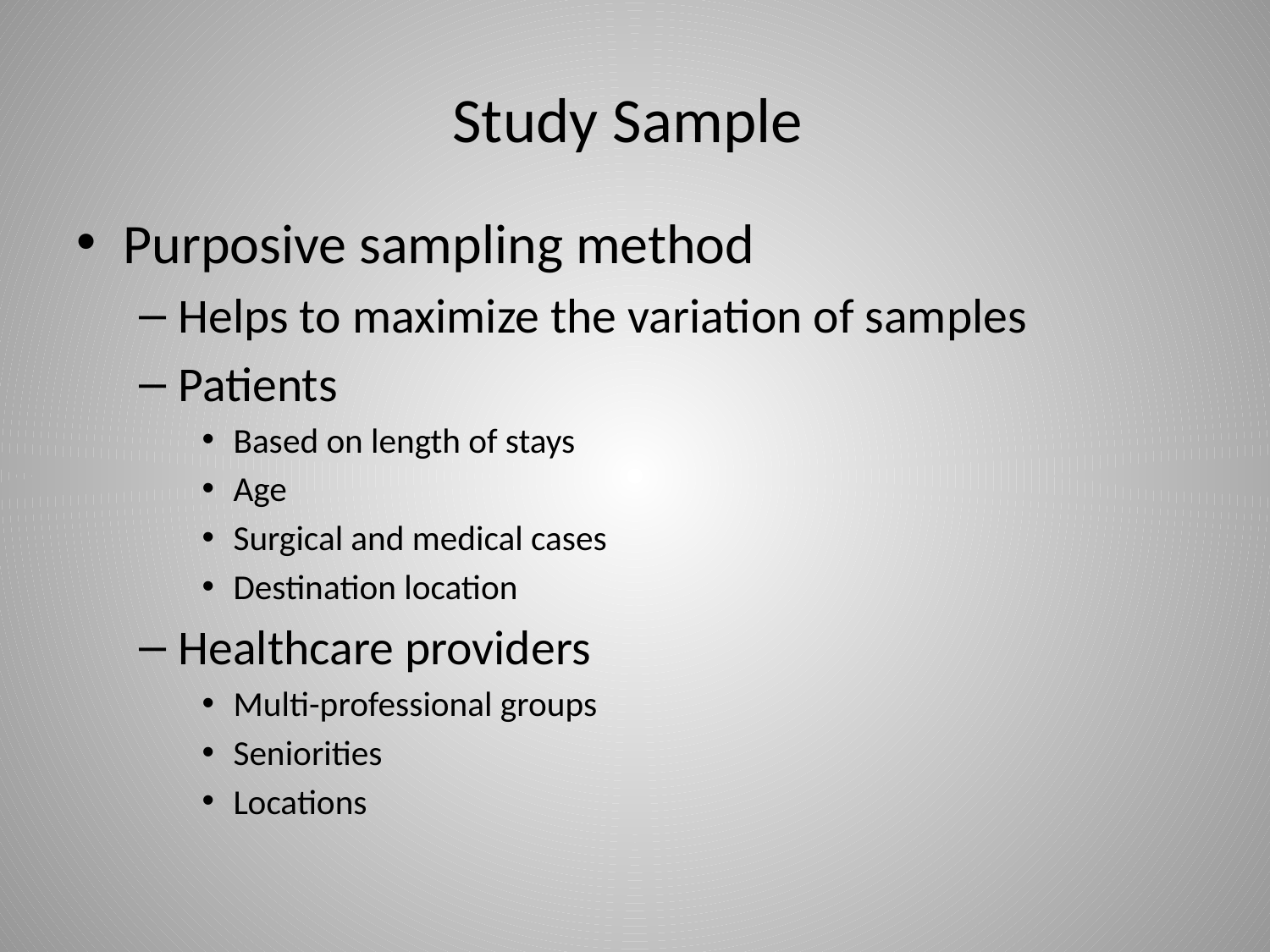

# Study Sample
Purposive sampling method
Helps to maximize the variation of samples
Patients
Based on length of stays
Age
Surgical and medical cases
Destination location
Healthcare providers
Multi-professional groups
Seniorities
Locations